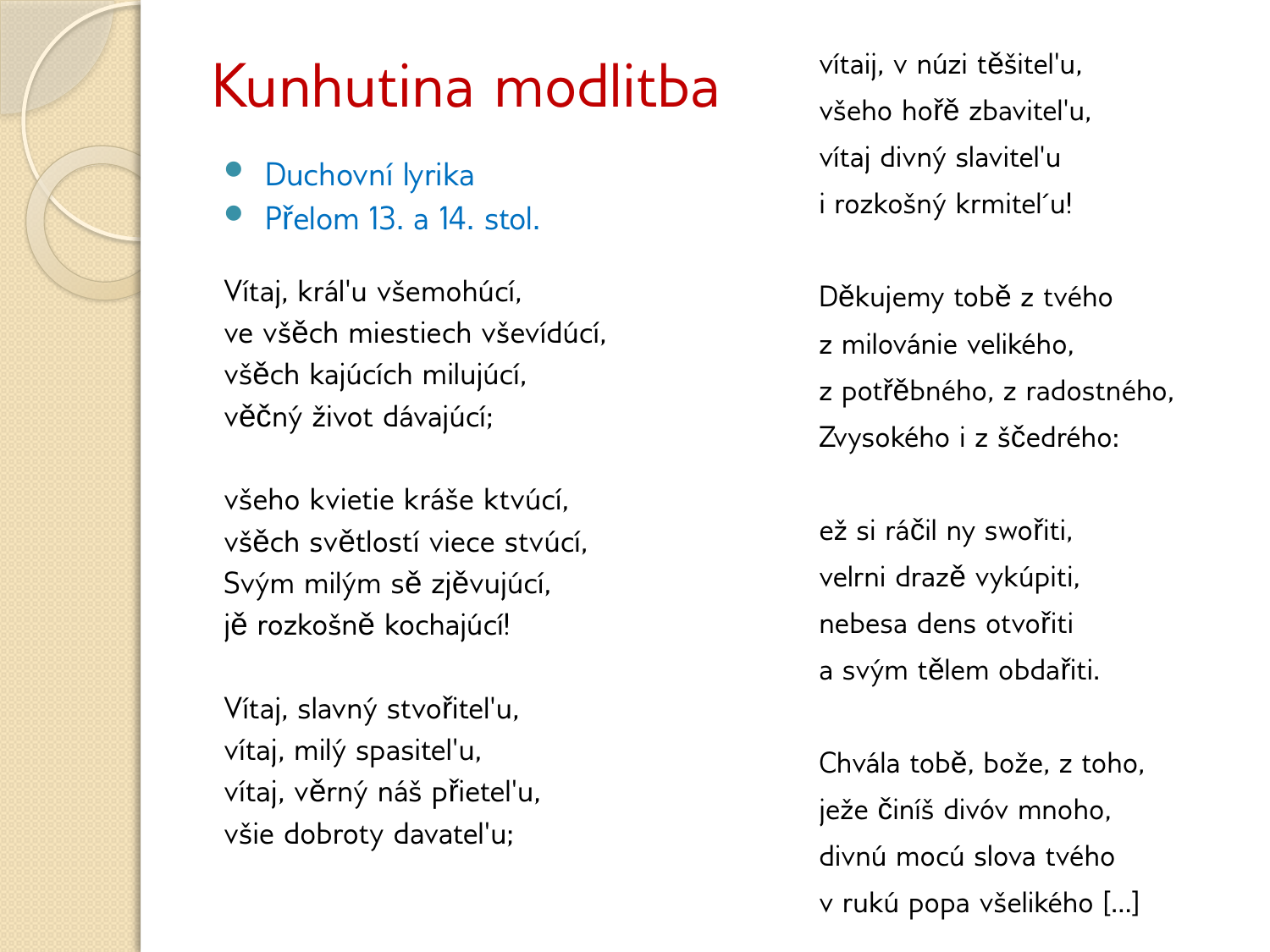

# Kunhutina modlitba
vítaij, v núzi těšitel'u,
všeho hořě zbavitel'u,
vítaj divný slavitel'u
i rozkošný krmitel´u!

Děkujemy tobě z tvého
z milovánie velikého,
z potřěbného, z radostného,
Zvysokého i z ščedrého:

ež si ráčil ny swořiti,
velrni drazě vykúpiti,
nebesa dens otvořiti
a svým tělem obdařiti.

Chvála tobě, bože, z toho,
ježe činíš divóv mnoho,
divnú mocú slova tvého
v rukú popa všelikého […]
Duchovní lyrika
Přelom 13. a 14. stol.

Vítaj, král'u všemohúcí,
ve všěch miestiech vševídúcí,
všěch kajúcích milujúcí,
věčný život dávajúcí;

všeho kvietie kráše ktvúcí,
všěch světlostí viece stvúcí,
Svým milým sě zjěvujúcí,
jě rozkošně kochajúcí!

Vítaj, slavný stvořitel'u,
vítaj, milý spasitel'u,
vítaj, věrný náš přietel'u,
všie dobroty davatel'u;